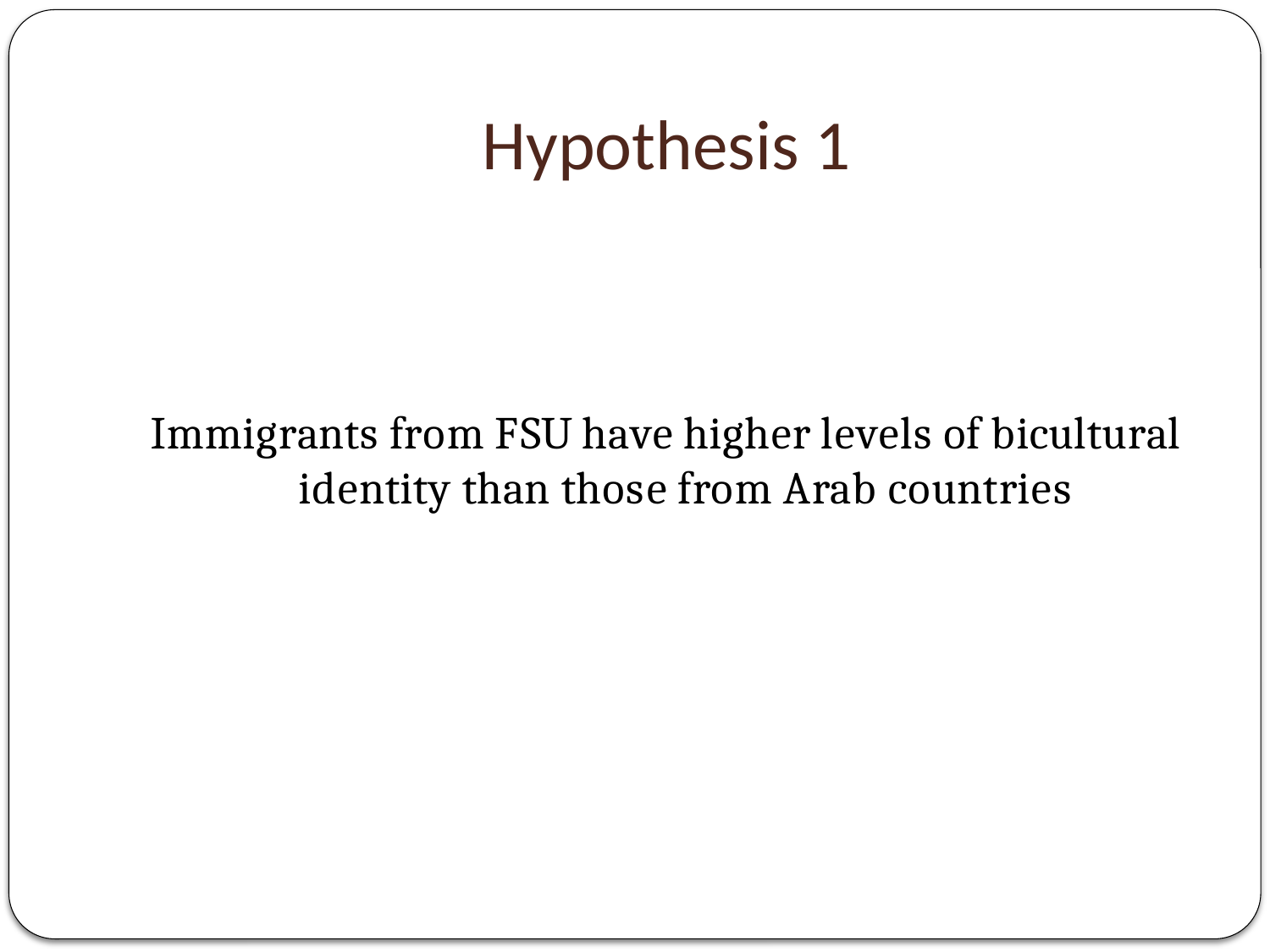

# Hypothesis 1

Immigrants from FSU have higher levels of bicultural identity than those from Arab countries